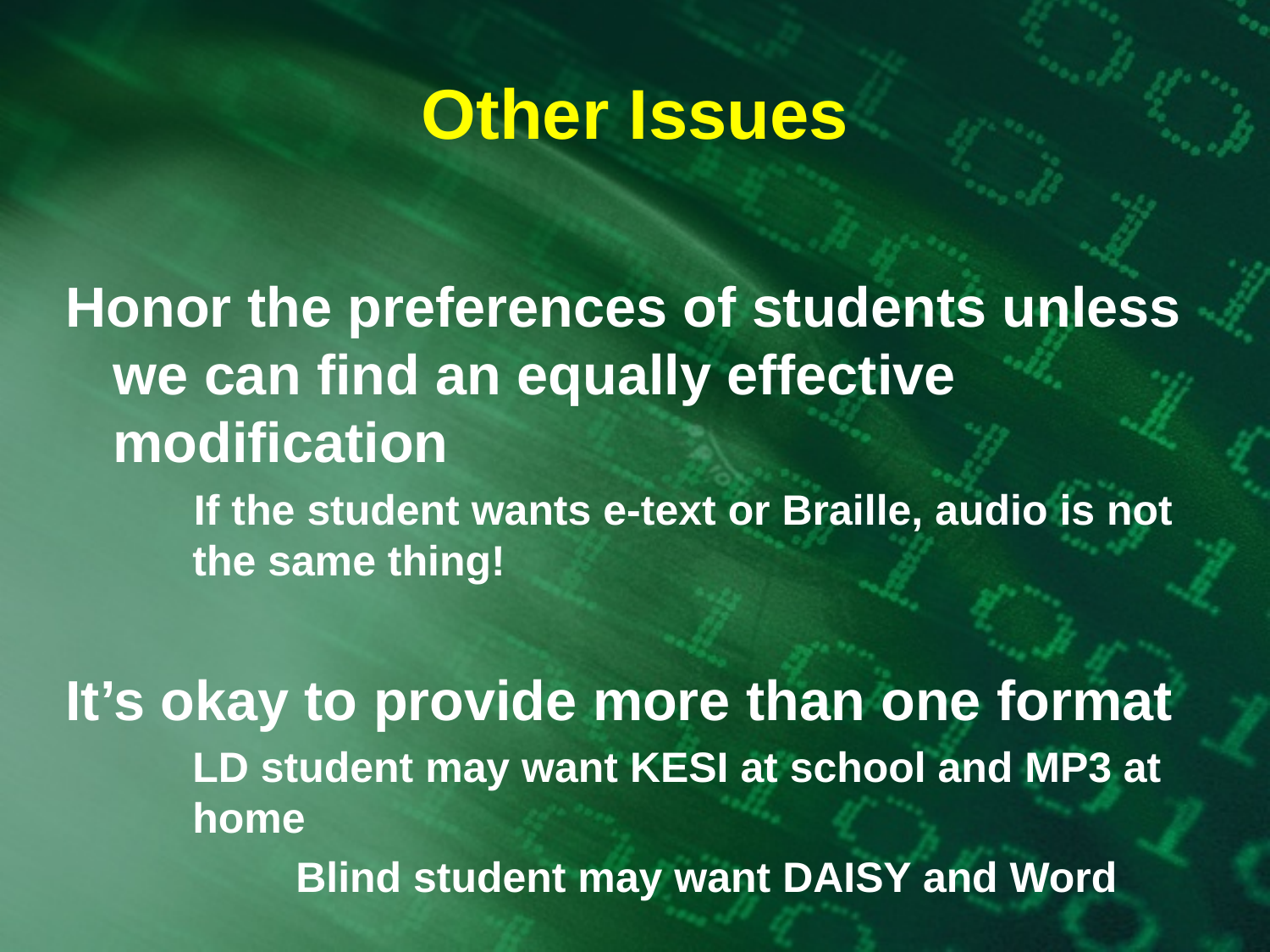

# Other Issues
Honor the preferences of students unless we can find an equally effective modification
If the student wants e-text or Braille, audio is not the same thing!

It’s okay to provide more than one format
LD student may want KESI at school and MP3 at home
		Blind student may want DAISY and Word